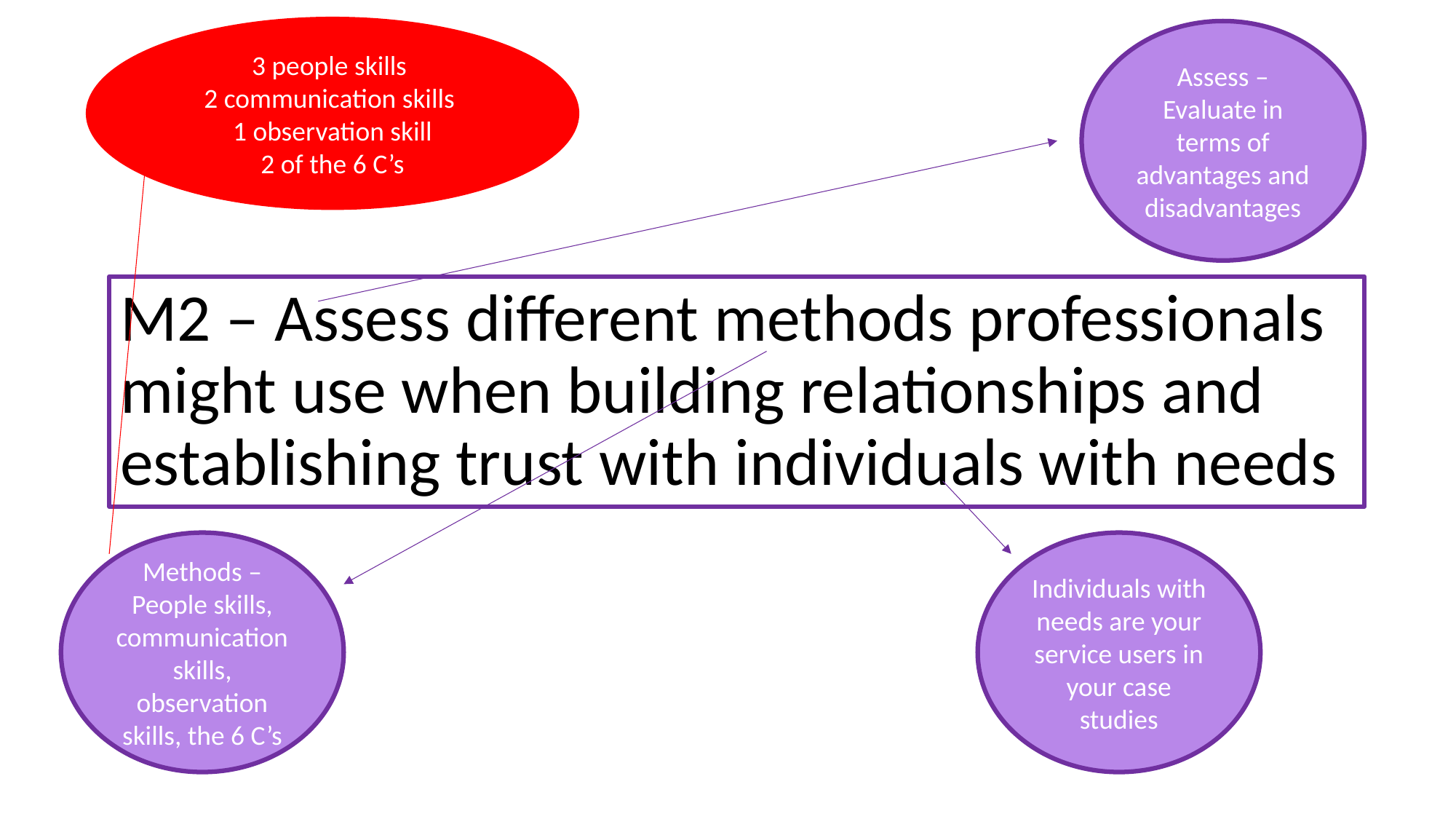

3 people skills
2 communication skills
1 observation skill
2 of the 6 C’s
Assess – Evaluate in terms of advantages and disadvantages
# M2 – Assess different methods professionals might use when building relationships and establishing trust with individuals with needs
Methods – People skills, communication skills, observation skills, the 6 C’s
Individuals with needs are your service users in your case studies